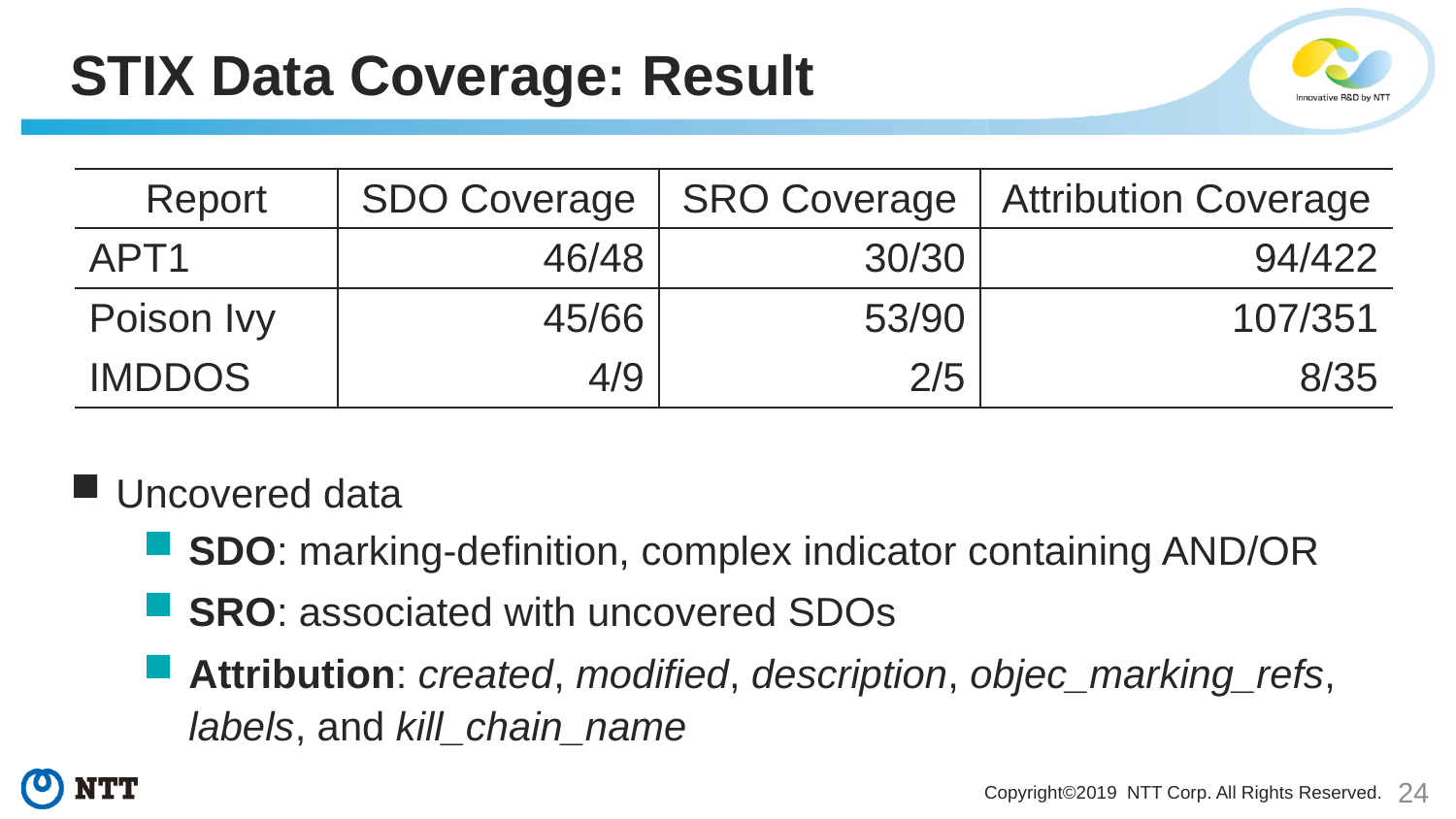

# STIX Data Coverage: Result
| Report | SDO Coverage | SRO Coverage | Attribution Coverage |
| --- | --- | --- | --- |
| APT1 | 46/48 | 30/30 | 94/422 |
| Poison Ivy | 45/66 | 53/90 | 107/351 |
| IMDDOS | 4/9 | 2/5 | 8/35 |
Uncovered data
SDO: marking-definition, complex indicator containing AND/OR
SRO: associated with uncovered SDOs
Attribution: created, modified, description, objec_marking_refs, labels, and kill_chain_name